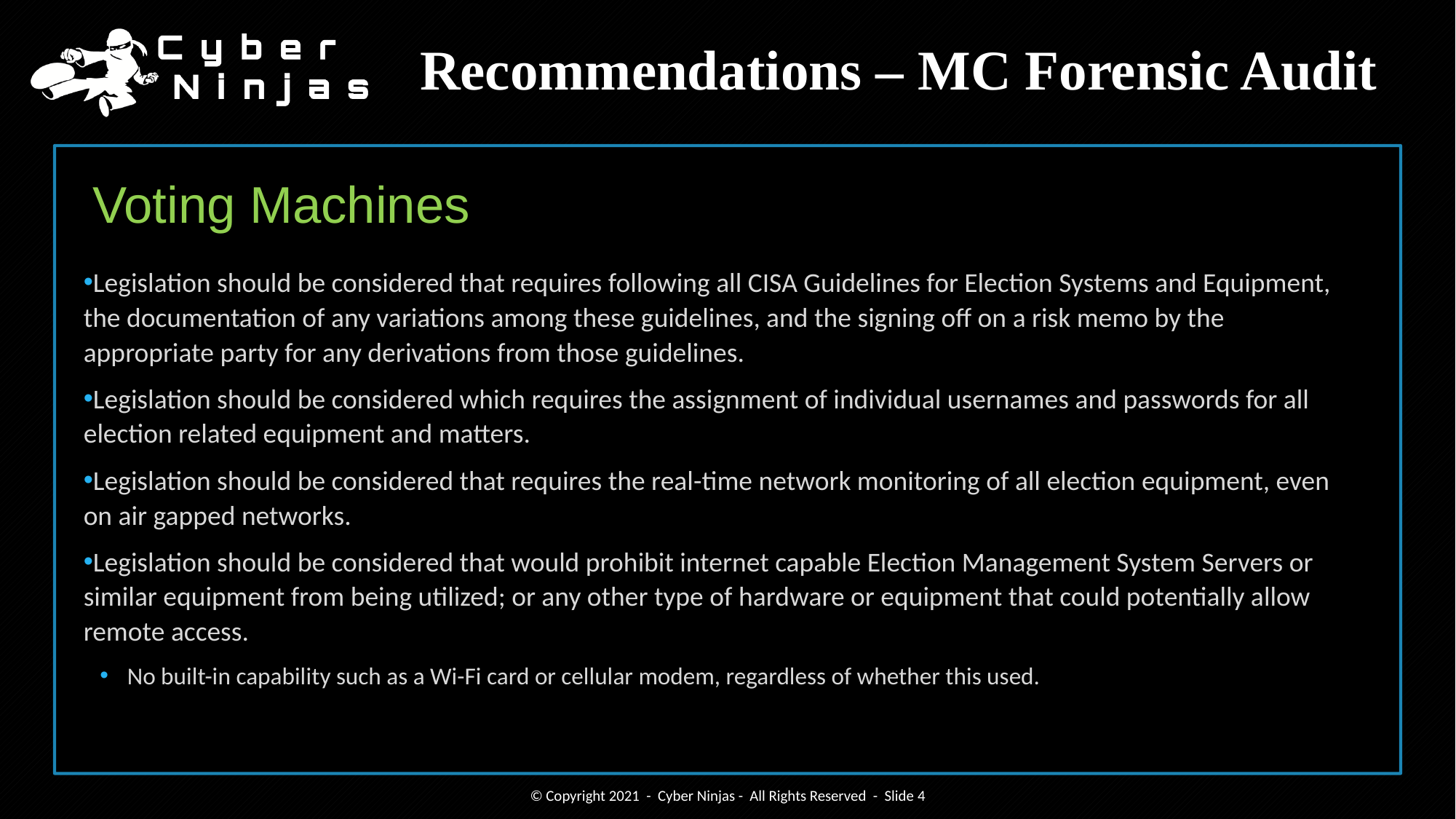

Recommendations – MC Forensic Audit
# Voting Machines
Legislation should be considered that requires following all CISA Guidelines for Election Systems and Equipment, the documentation of any variations among these guidelines, and the signing off on a risk memo by the appropriate party for any derivations from those guidelines.
Legislation should be considered which requires the assignment of individual usernames and passwords for all election related equipment and matters.
Legislation should be considered that requires the real-time network monitoring of all election equipment, even on air gapped networks.
Legislation should be considered that would prohibit internet capable Election Management System Servers or similar equipment from being utilized; or any other type of hardware or equipment that could potentially allow remote access.
No built-in capability such as a Wi-Fi card or cellular modem, regardless of whether this used.

© Copyright 2021  -  Cyber Ninjas -  All Rights Reserved  -  Slide 4